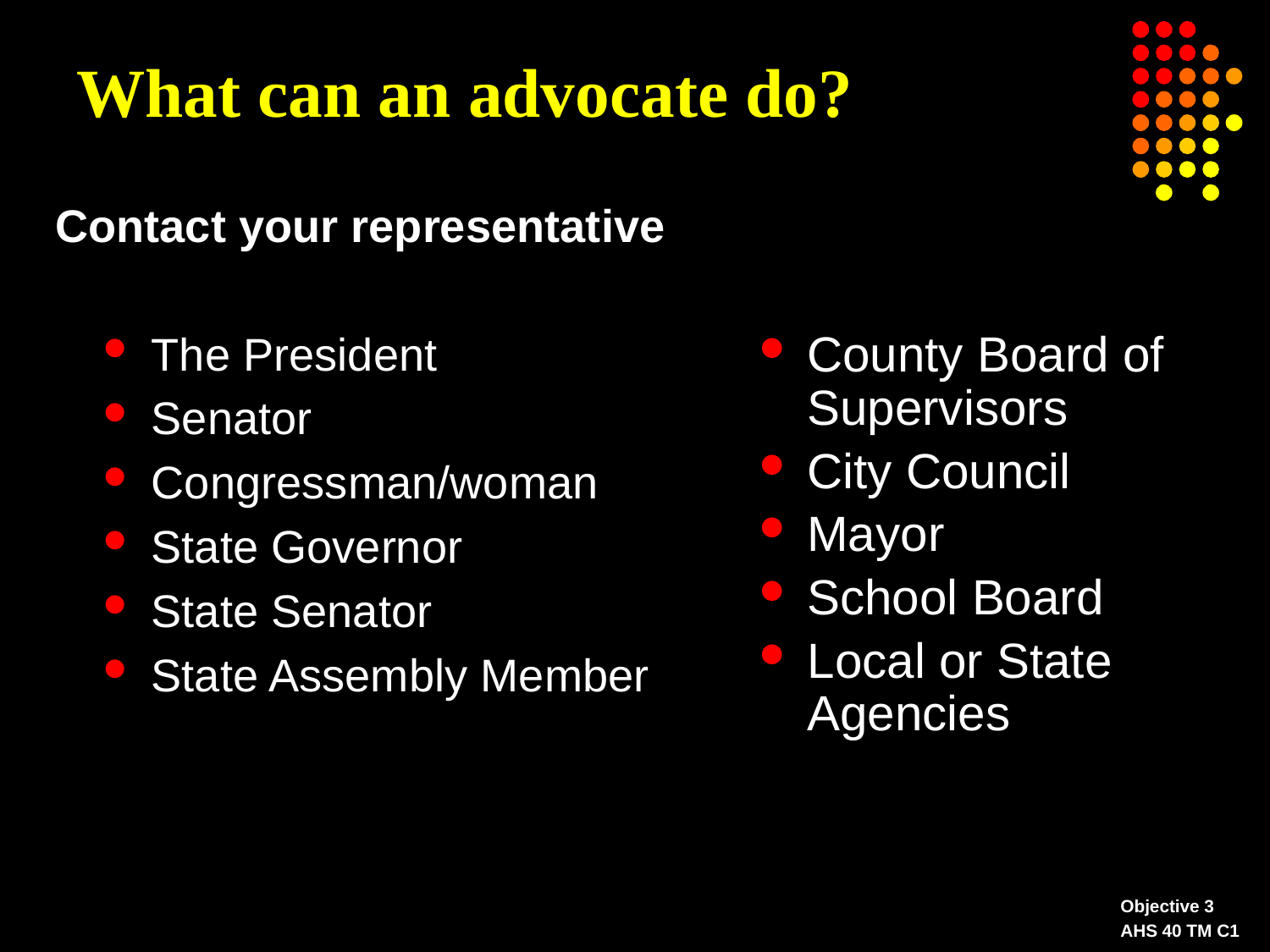

# What can an advocate do?
Contact your representative

The President
Senator
Congressman/woman
State Governor
State Senator
State Assembly Member

County Board of
Supervisors
City Council
Mayor
School Board
Local or State Agencies
Objective 3
AHS 40 TM C1